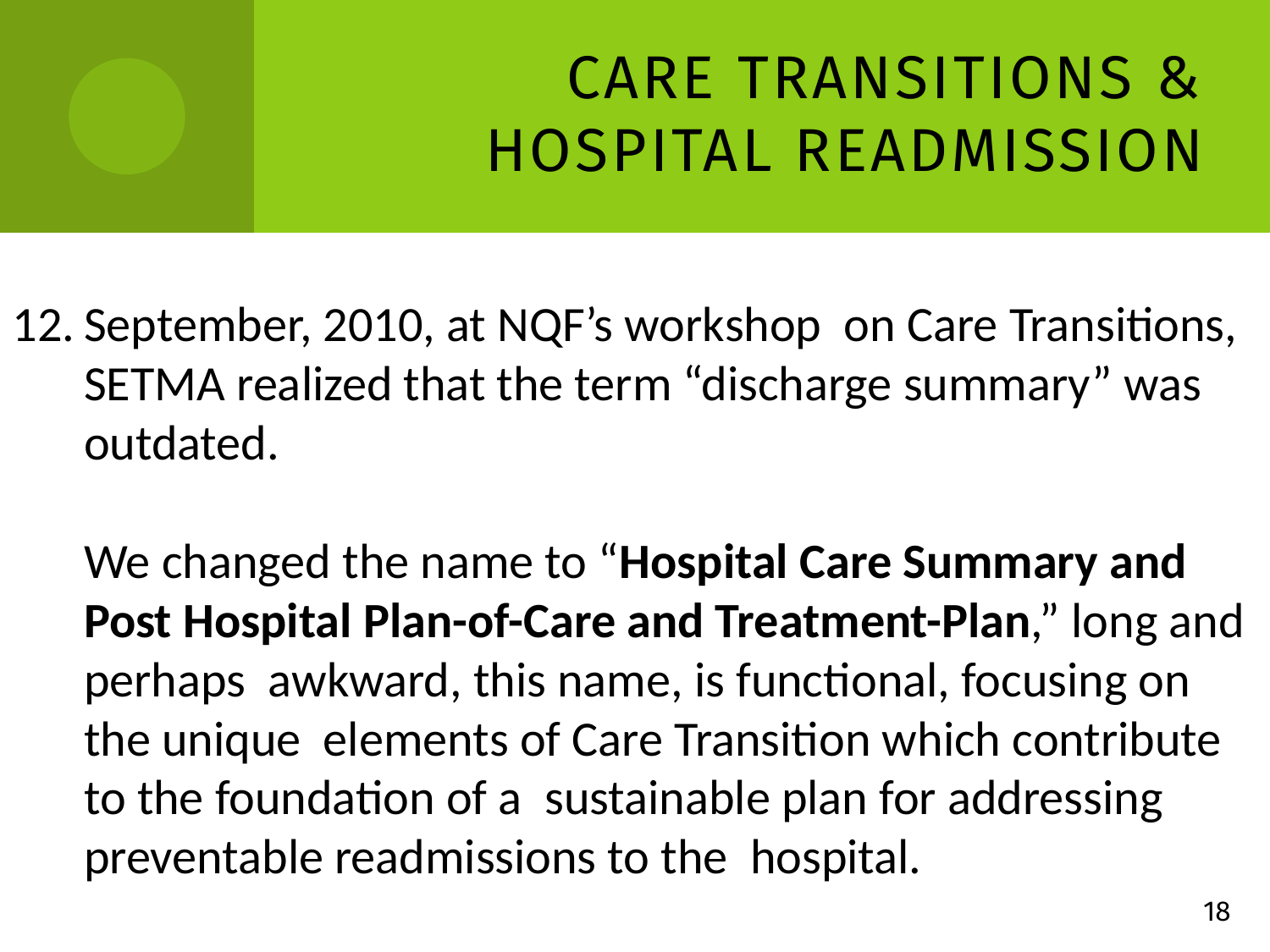

# Care Transitions & Hospital Readmission
September, 2010, at NQF’s workshop  on Care Transitions, SETMA realized that the term “discharge summary” was outdated.

	We changed the name to “Hospital Care Summary and Post Hospital Plan-of-Care and Treatment-Plan,” long and perhaps  awkward, this name, is functional, focusing on the unique  elements of Care Transition which contribute to the foundation of a  sustainable plan for addressing preventable readmissions to the  hospital.

18